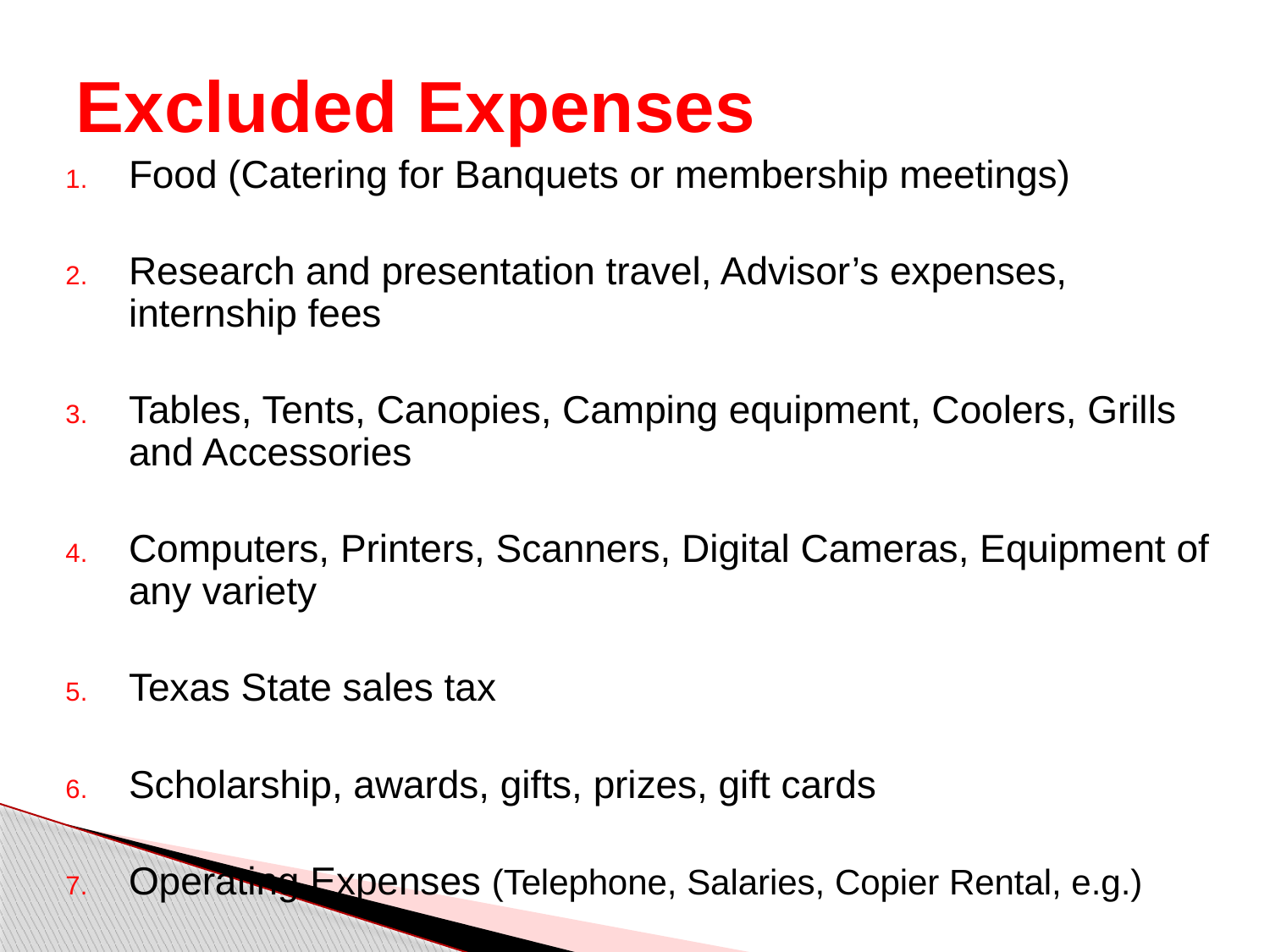

# Excluded Expenses
Food (Catering for Banquets or membership meetings)

Research and presentation travel, Advisor’s expenses, internship fees

Tables, Tents, Canopies, Camping equipment, Coolers, Grills and Accessories

Computers, Printers, Scanners, Digital Cameras, Equipment of any variety

Texas State sales tax

Scholarship, awards, gifts, prizes, gift cards

Operating Expenses (Telephone, Salaries, Copier Rental, e.g.)